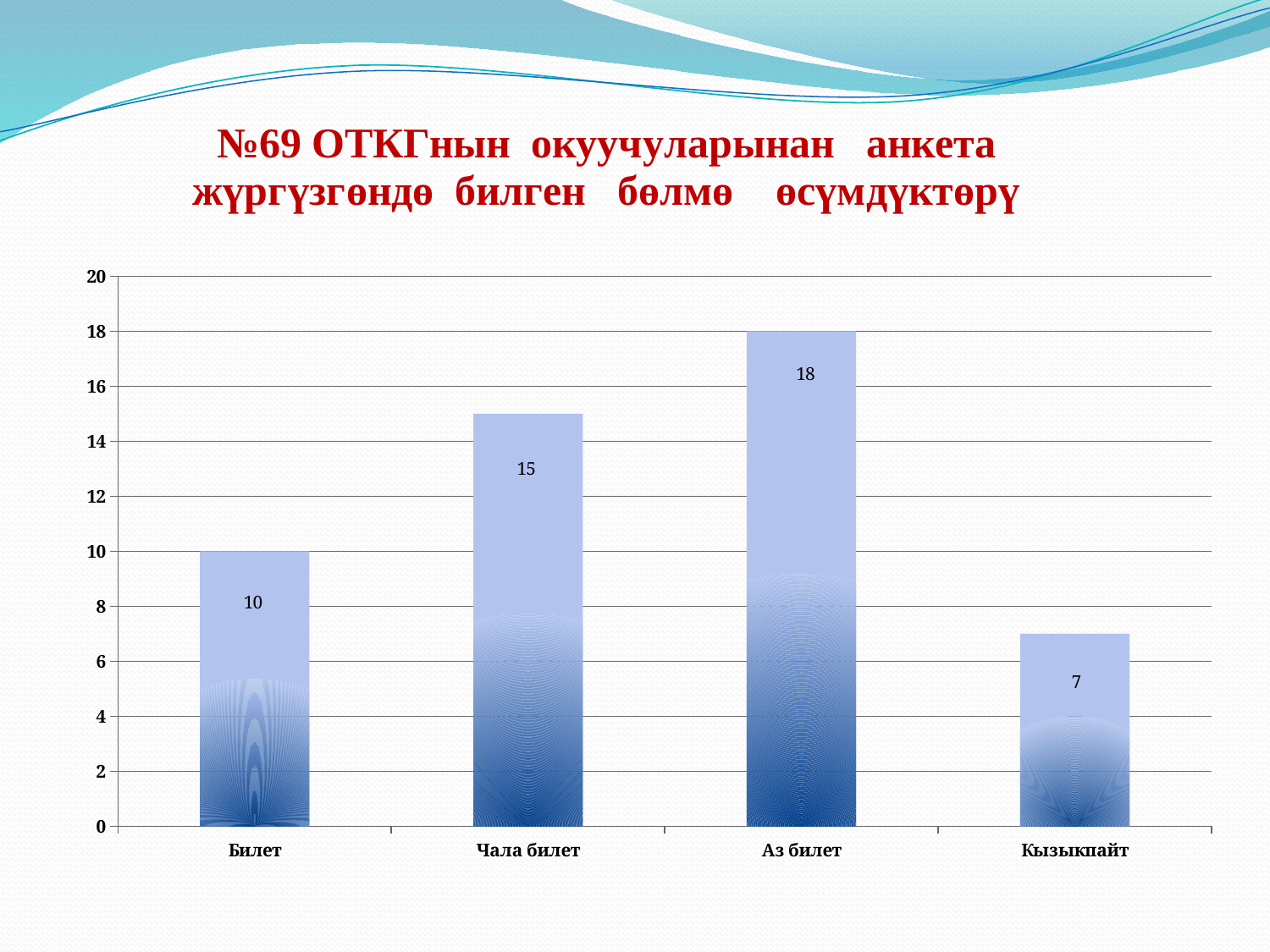

### Chart: №69 ОТКГнын  окуучуларынан   анкета
жүргүзгөндө  билген   бөлмө    өсүмдүктөрү

| Category | Бөлмө өсүмдүктөрүн |
|---|---|
| Билет | 10.0 |
| Чала билет | 15.0 |
| Аз билет | 18.0 |
| Кызыкпайт | 7.0 |